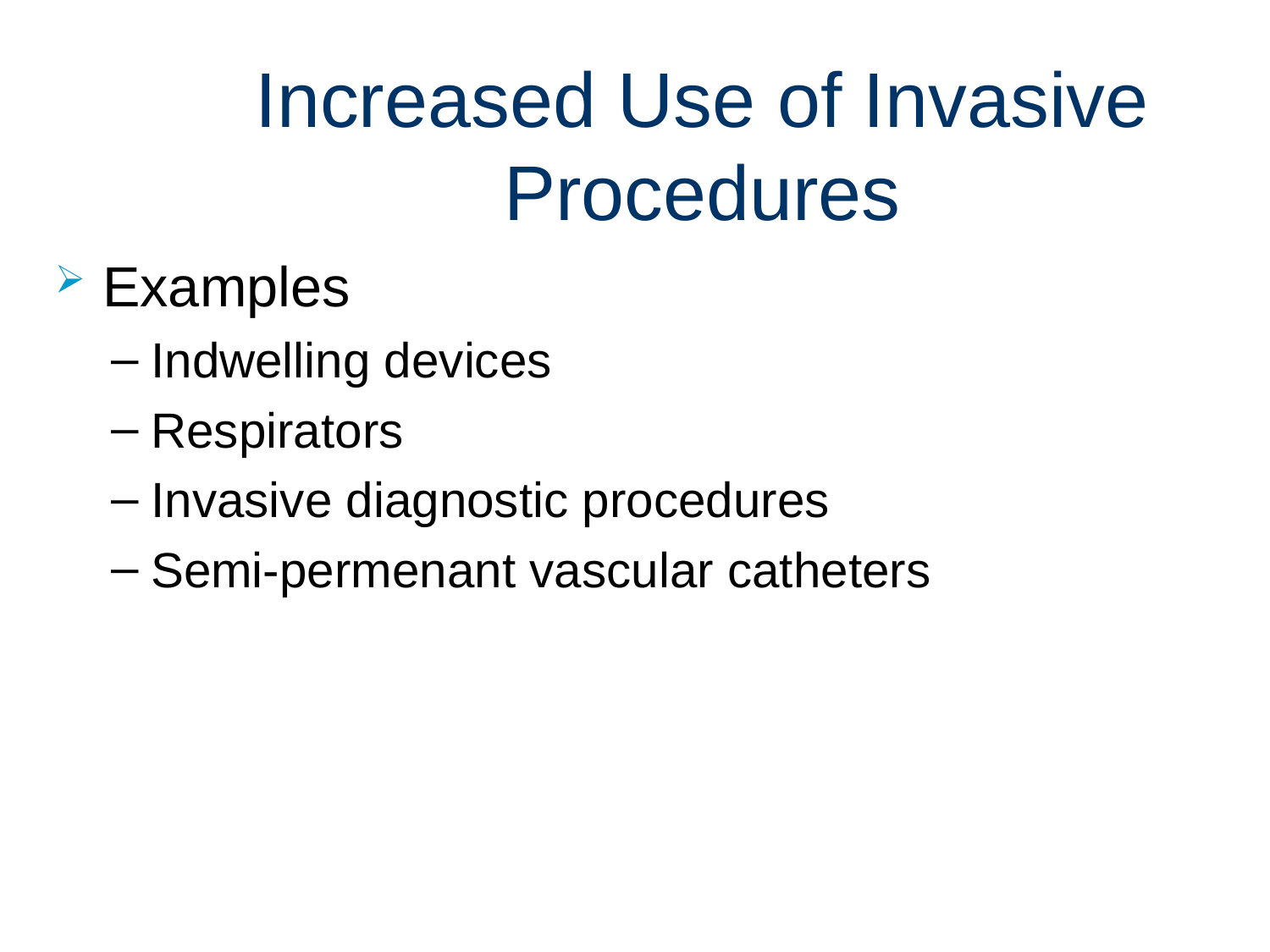

# Increased Use of Invasive Procedures
Examples
Indwelling devices
Respirators
Invasive diagnostic procedures
Semi-permenant vascular catheters